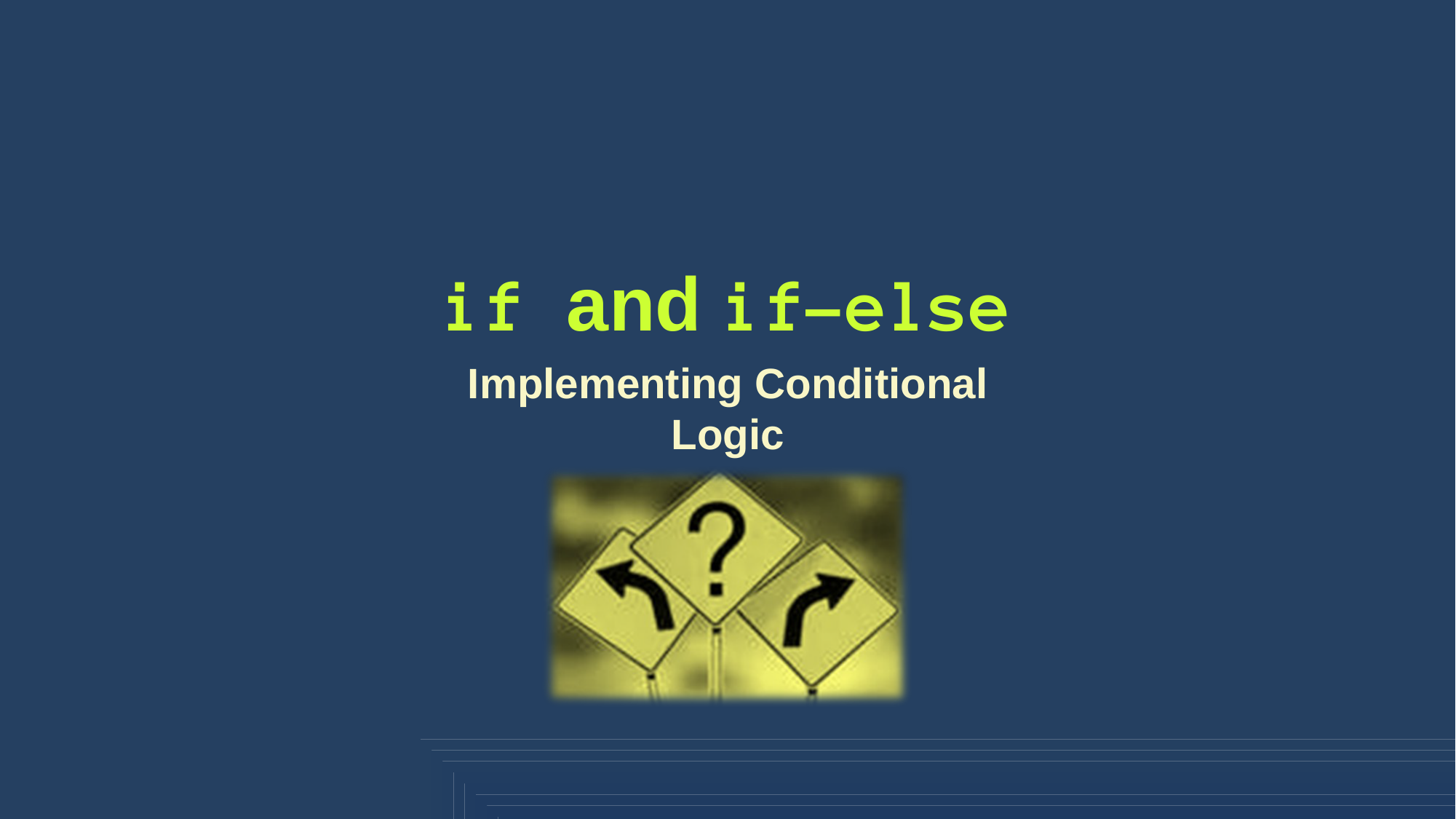

# if and if-else
Implementing Conditional Logic